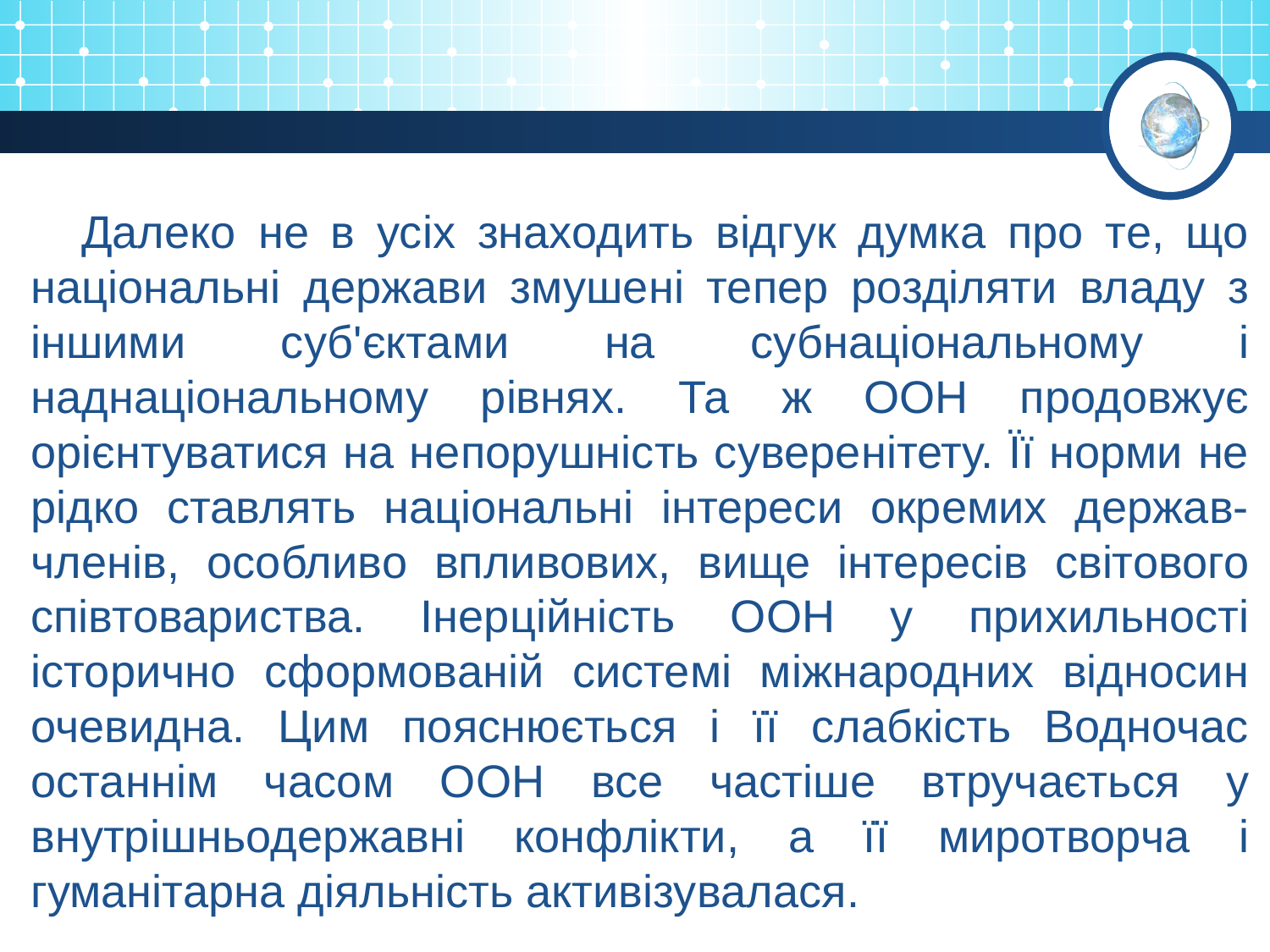

Далеко не в усіх знаходить відгук думка про те, що національні держави змушені тепер розділяти владу з іншими суб'єктами на субнаціональному і наднаціональному рівнях. Та ж ООН продовжує орієнтуватися на непорушність суверенітету. Її норми не рідко ставлять національні інтереси окремих держав-членів, особливо впливових, вище інтересів світового співтовариства. Інерційність ООН у прихильності історично сформованій системі міжнародних відносин очевидна. Цим пояснюється і її слабкість Водночас останнім часом ООН все частіше втручається у внутрішньодержавні конфлікти, а її миротворча і гуманітарна діяльність активізувалася.